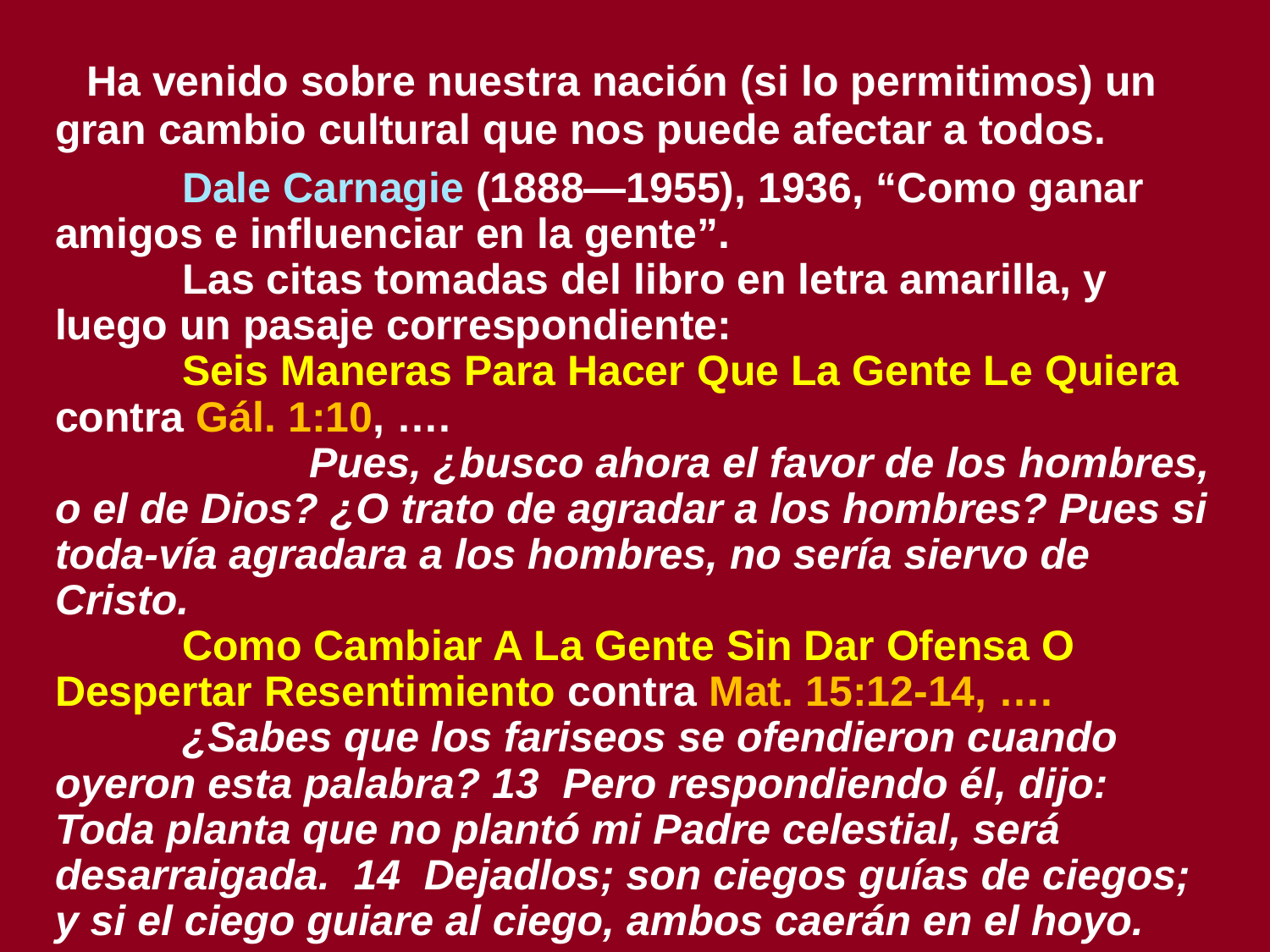

# Ha venido sobre nuestra nación (si lo permitimos) un gran cambio cultural que nos puede afectar a todos.
	Dale Carnagie (1888—1955), 1936, “Como ganar amigos e influenciar en la gente”.
	Las citas tomadas del libro en letra amarilla, y luego un pasaje correspondiente:
	Seis Maneras Para Hacer Que La Gente Le Quiera contra Gál. 1:10, ….
		Pues, ¿busco ahora el favor de los hombres, o el de Dios? ¿O trato de agradar a los hombres? Pues si toda-vía agradara a los hombres, no sería siervo de Cristo.
	Como Cambiar A La Gente Sin Dar Ofensa O Despertar Resentimiento contra Mat. 15:12-14, ….
	¿Sabes que los fariseos se ofendieron cuando oyeron esta palabra? 13  Pero respondiendo él, dijo: Toda planta que no plantó mi Padre celestial, será desarraigada.  14  Dejadlos; son ciegos guías de ciegos; y si el ciego guiare al ciego, ambos caerán en el hoyo.